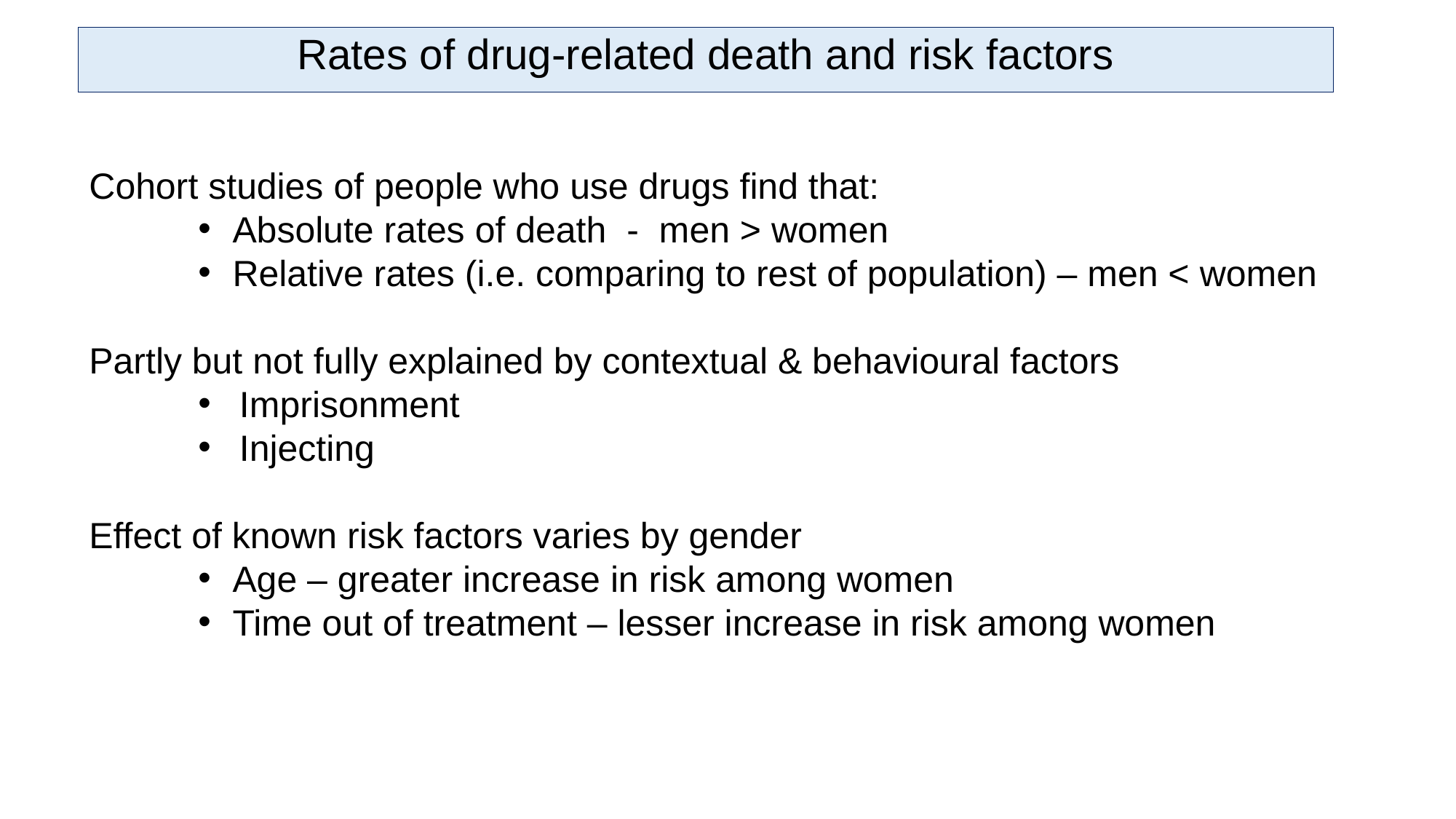

Rates of drug-related death and risk factors
Cohort studies of people who use drugs find that:
Absolute rates of death  -  men > women
Relative rates (i.e. comparing to rest of population) – men < women

Partly but not fully explained by contextual & behavioural factors
Imprisonment
Injecting

Effect of known risk factors varies by gender
Age – greater increase in risk among women
Time out of treatment – lesser increase in risk among women